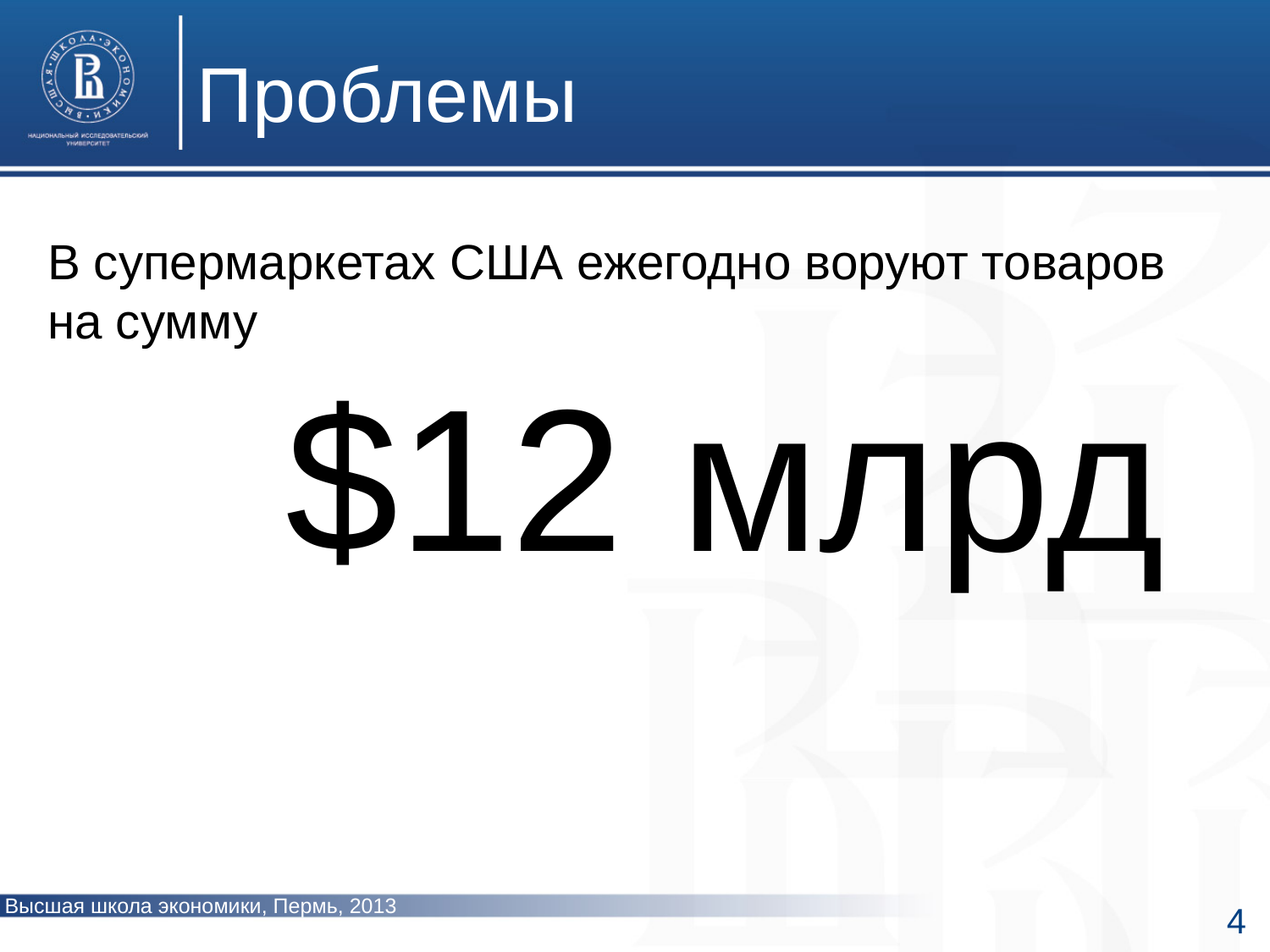

# Проблемы
В супермаркетах США ежегодно воруют товаров на сумму
         $12 млрд